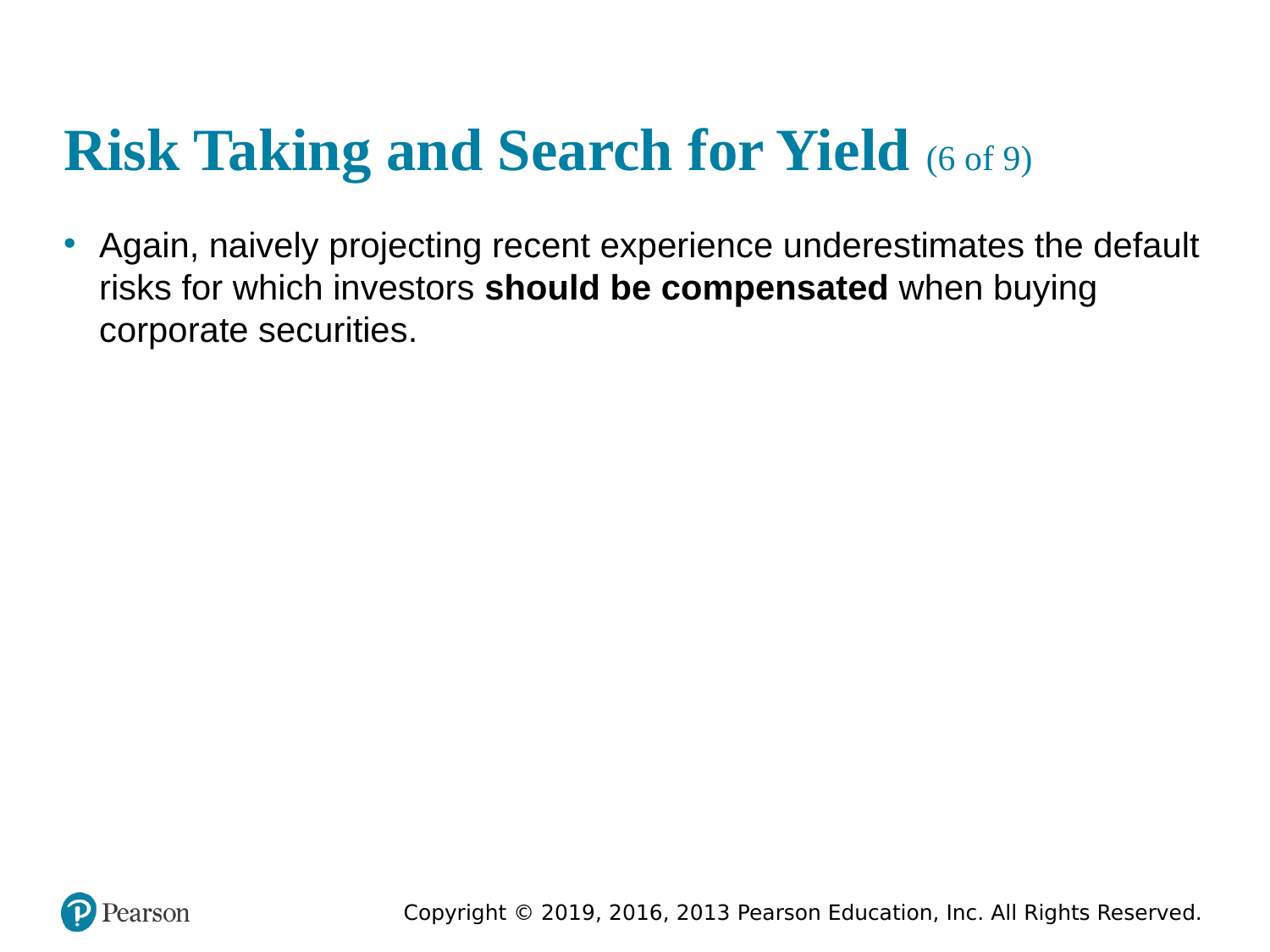

# Risk Taking and Search for Yield (6 of 9)
Again, naively projecting recent experience underestimates the default risks for which investors should be compensated when buying corporate securities.